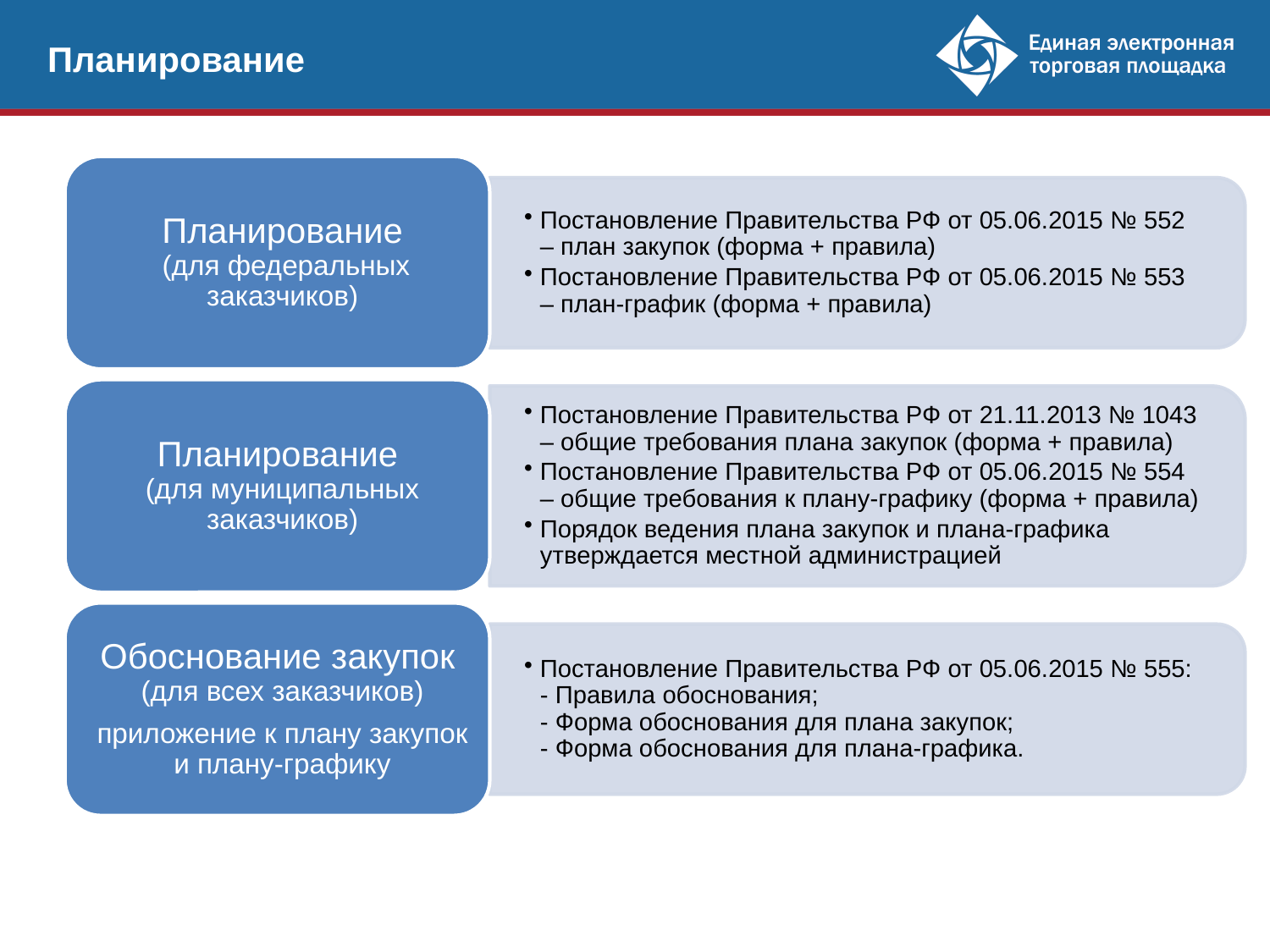

Планирование
Постановление Правительства РФ от 05.06.2015 № 552 – план закупок (форма + правила)
Постановление Правительства РФ от 05.06.2015 № 553 – план-график (форма + правила)
Планирование
 (для федеральных заказчиков)
Постановление Правительства РФ от 21.11.2013 № 1043 – общие требования плана закупок (форма + правила)
Постановление Правительства РФ от 05.06.2015 № 554
– общие требования к плану-графику (форма + правила)
Порядок ведения плана закупок и плана-графика утверждается местной администрацией
Планирование
(для муниципальных заказчиков)
Постановление Правительства РФ от 05.06.2015 № 555:
- Правила обоснования;
- Форма обоснования для плана закупок;
- Форма обоснования для плана-графика.
Обоснование закупок
(для всех заказчиков)
приложение к плану закупок и плану-графику